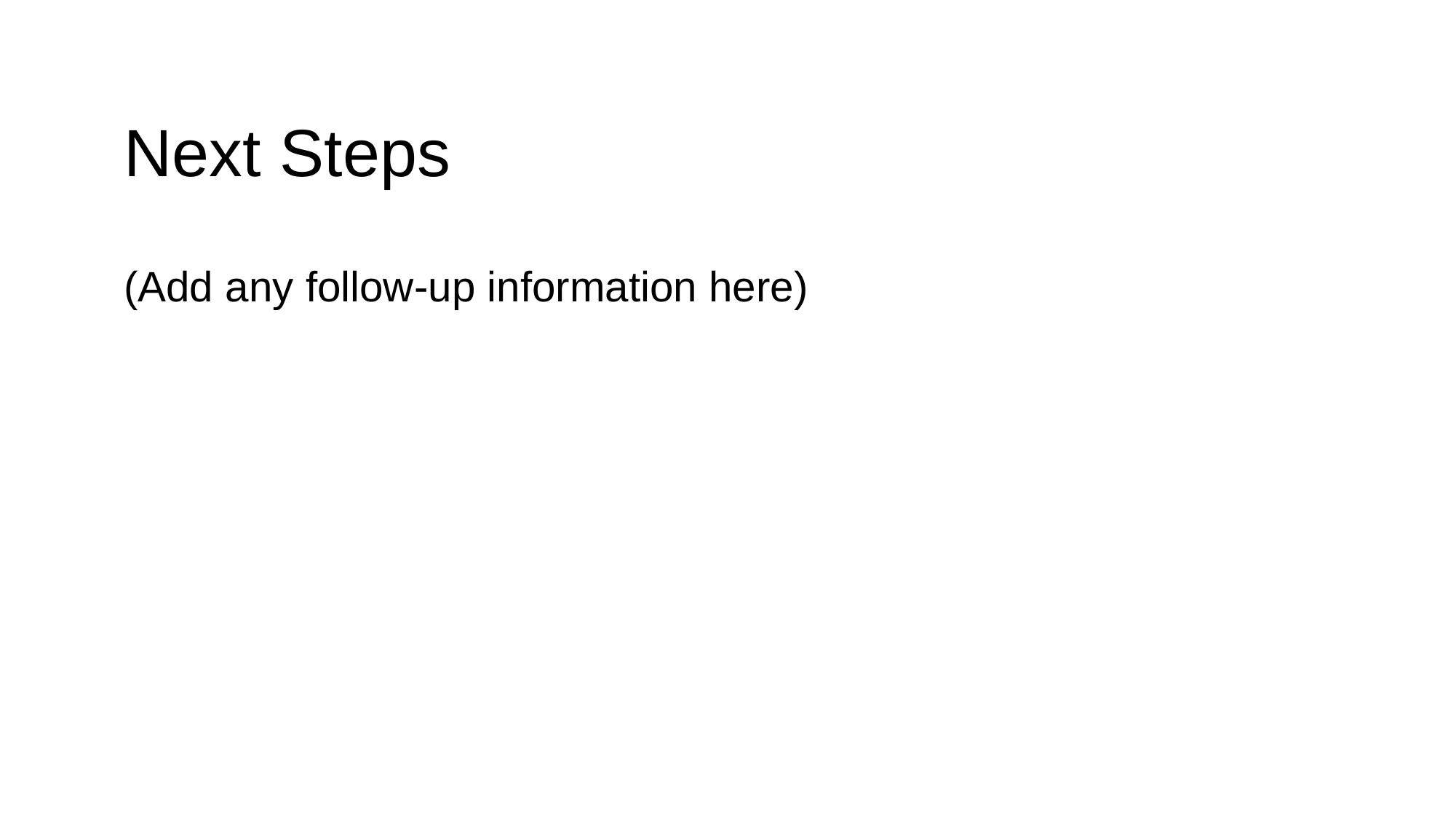

# Next Steps
(Add any follow-up information here)